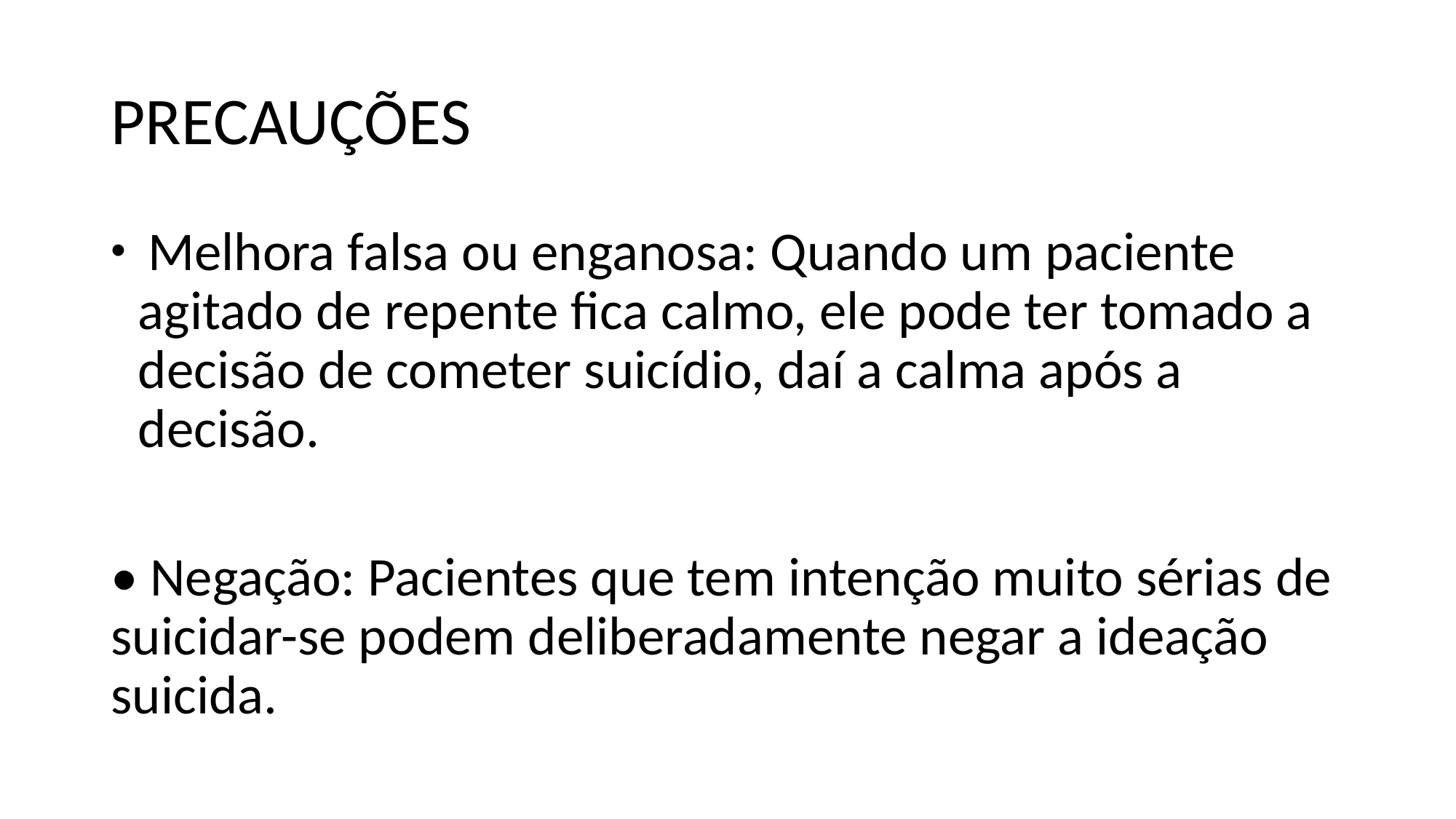

# PRECAUÇÕES
 Melhora falsa ou enganosa: Quando um paciente agitado de repente fica calmo, ele pode ter tomado a decisão de cometer suicídio, daí a calma após a decisão.

• Negação: Pacientes que tem intenção muito sérias de suicidar-se podem deliberadamente negar a ideação suicida.